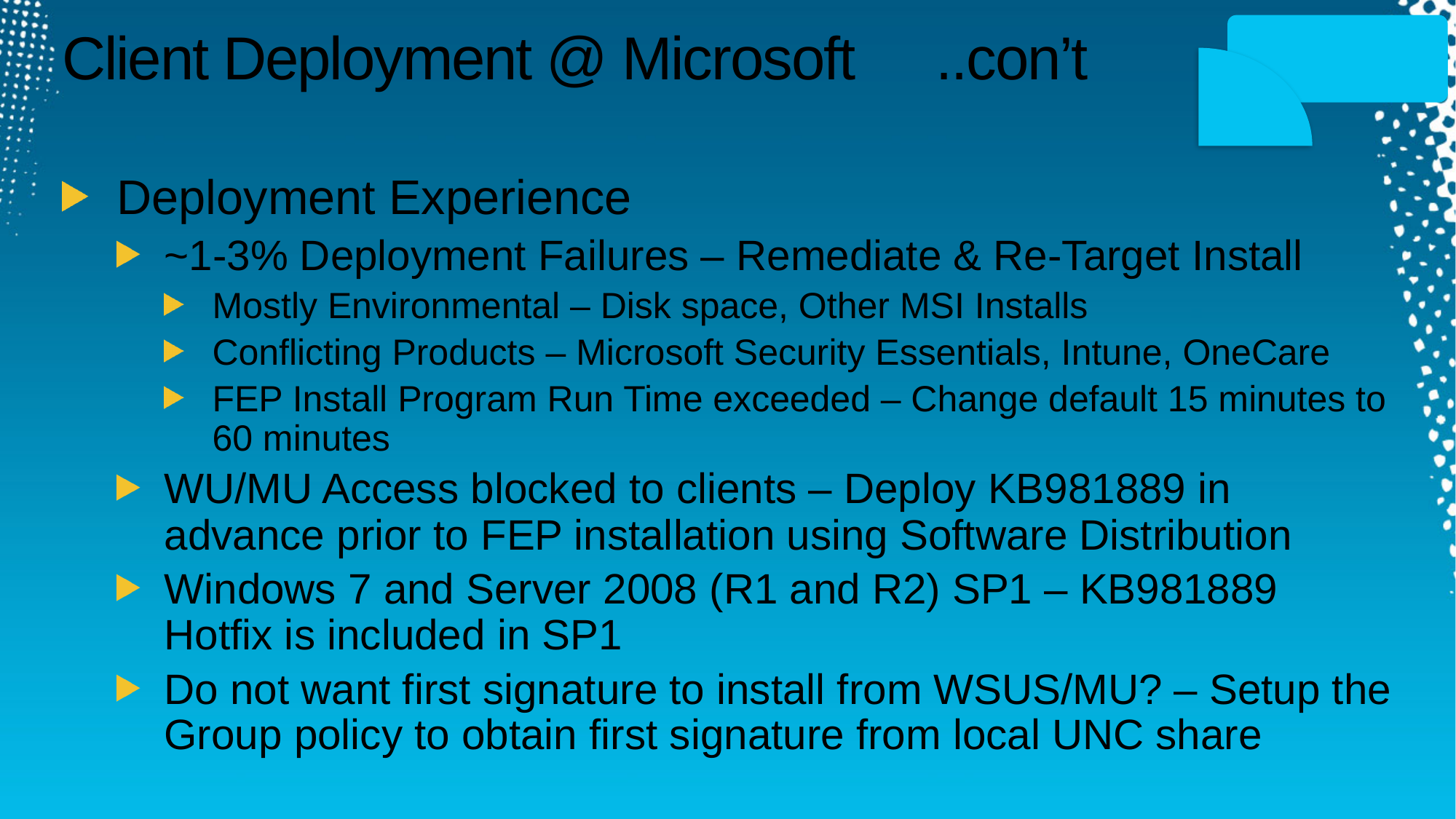

Deployment

# Client Deployment @ Microsoft	..con’t
Deployment Experience
~1-3% Deployment Failures – Remediate & Re-Target Install
Mostly Environmental – Disk space, Other MSI Installs
Conflicting Products – Microsoft Security Essentials, Intune, OneCare
FEP Install Program Run Time exceeded – Change default 15 minutes to 60 minutes
WU/MU Access blocked to clients – Deploy KB981889 in advance prior to FEP installation using Software Distribution
Windows 7 and Server 2008 (R1 and R2) SP1 – KB981889 Hotfix is included in SP1
Do not want first signature to install from WSUS/MU? – Setup the Group policy to obtain first signature from local UNC share